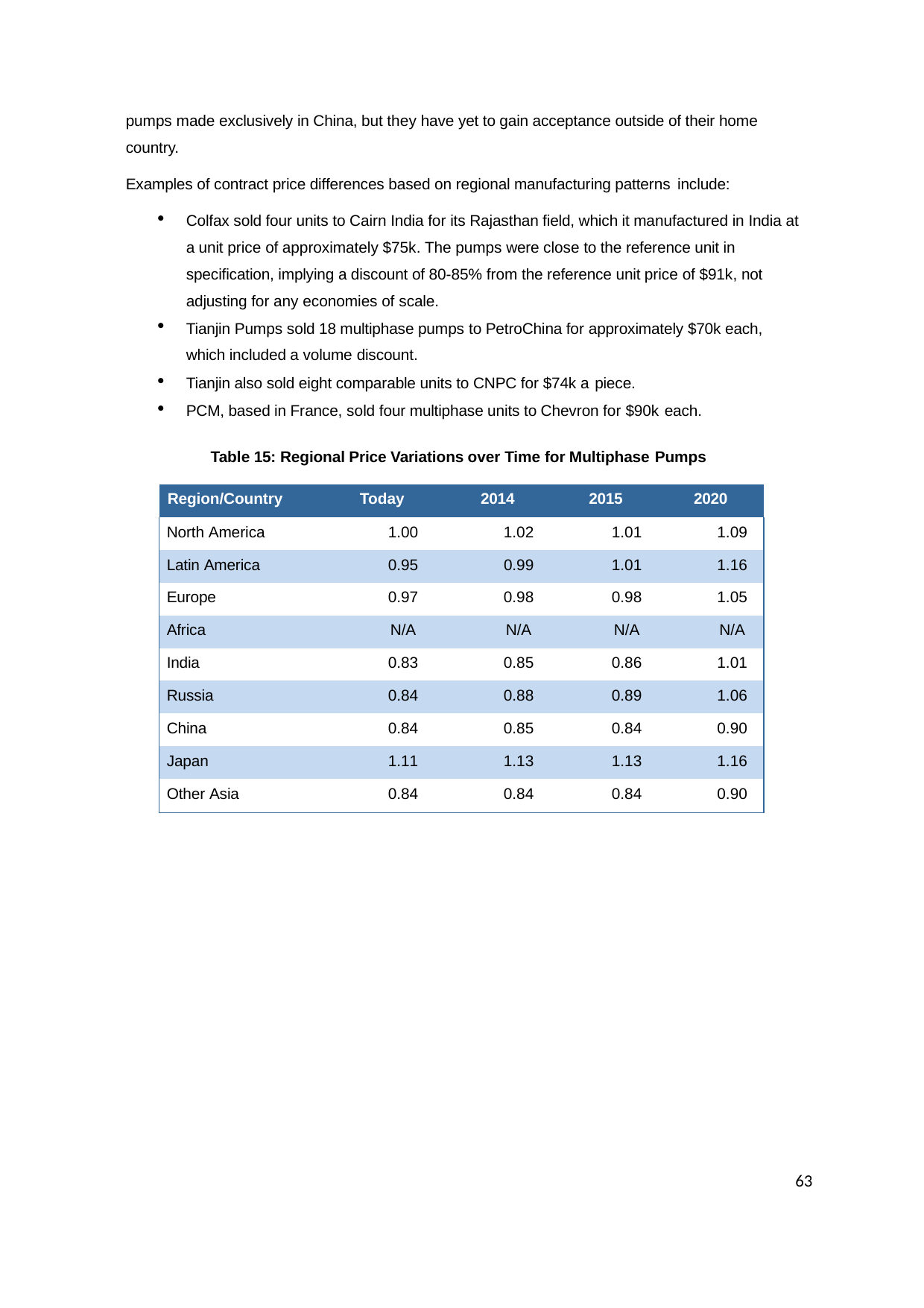

pumps made exclusively in China, but they have yet to gain acceptance outside of their home  country.

Examples of contract price differences based on regional manufacturing patterns include:
Colfax sold four units to Cairn India for its Rajasthan field, which it manufactured in India at  a unit price of approximately $75k. The pumps were close to the reference unit in  specification, implying a discount of 80-85% from the reference unit price of $91k, not  adjusting for any economies of scale.
Tianjin Pumps sold 18 multiphase pumps to PetroChina for approximately $70k each,  which included a volume discount.
Tianjin also sold eight comparable units to CNPC for $74k a piece.
PCM, based in France, sold four multiphase units to Chevron for $90k each.

Table 15: Regional Price Variations over Time for Multiphase Pumps
| Region/Country | Today | 2014 | 2015 | 2020 |
| --- | --- | --- | --- | --- |
| North America | 1.00 | 1.02 | 1.01 | 1.09 |
| Latin America | 0.95 | 0.99 | 1.01 | 1.16 |
| Europe | 0.97 | 0.98 | 0.98 | 1.05 |
| Africa | N/A | N/A | N/A | N/A |
| India | 0.83 | 0.85 | 0.86 | 1.01 |
| Russia | 0.84 | 0.88 | 0.89 | 1.06 |
| China | 0.84 | 0.85 | 0.84 | 0.90 |
| Japan | 1.11 | 1.13 | 1.13 | 1.16 |
| Other Asia | 0.84 | 0.84 | 0.84 | 0.90 |
63